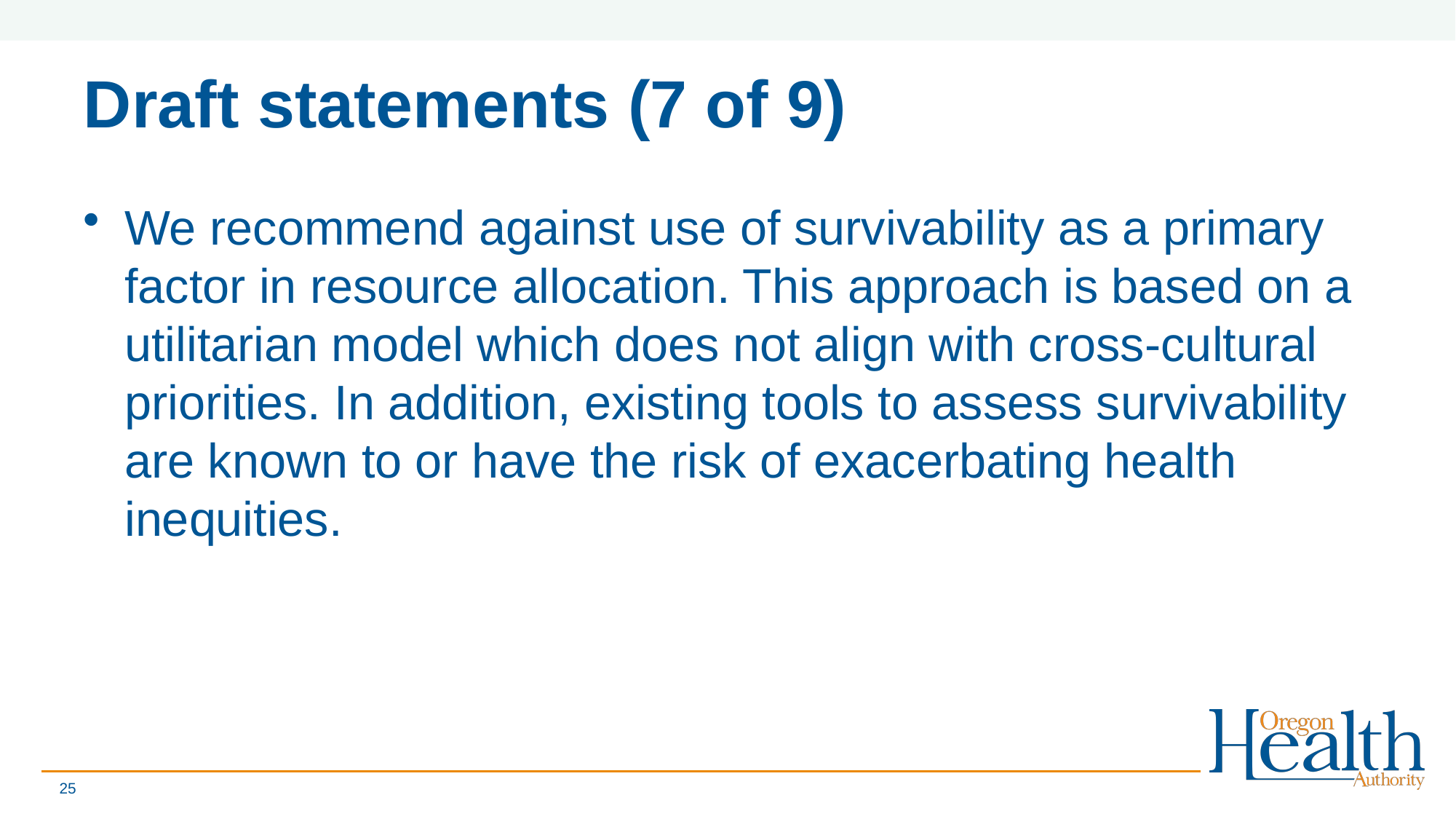

# Draft statements (7 of 9)
We recommend against use of survivability as a primary factor in resource allocation. This approach is based on a utilitarian model which does not align with cross-cultural priorities. In addition, existing tools to assess survivability are known to or have the risk of exacerbating health inequities.
25